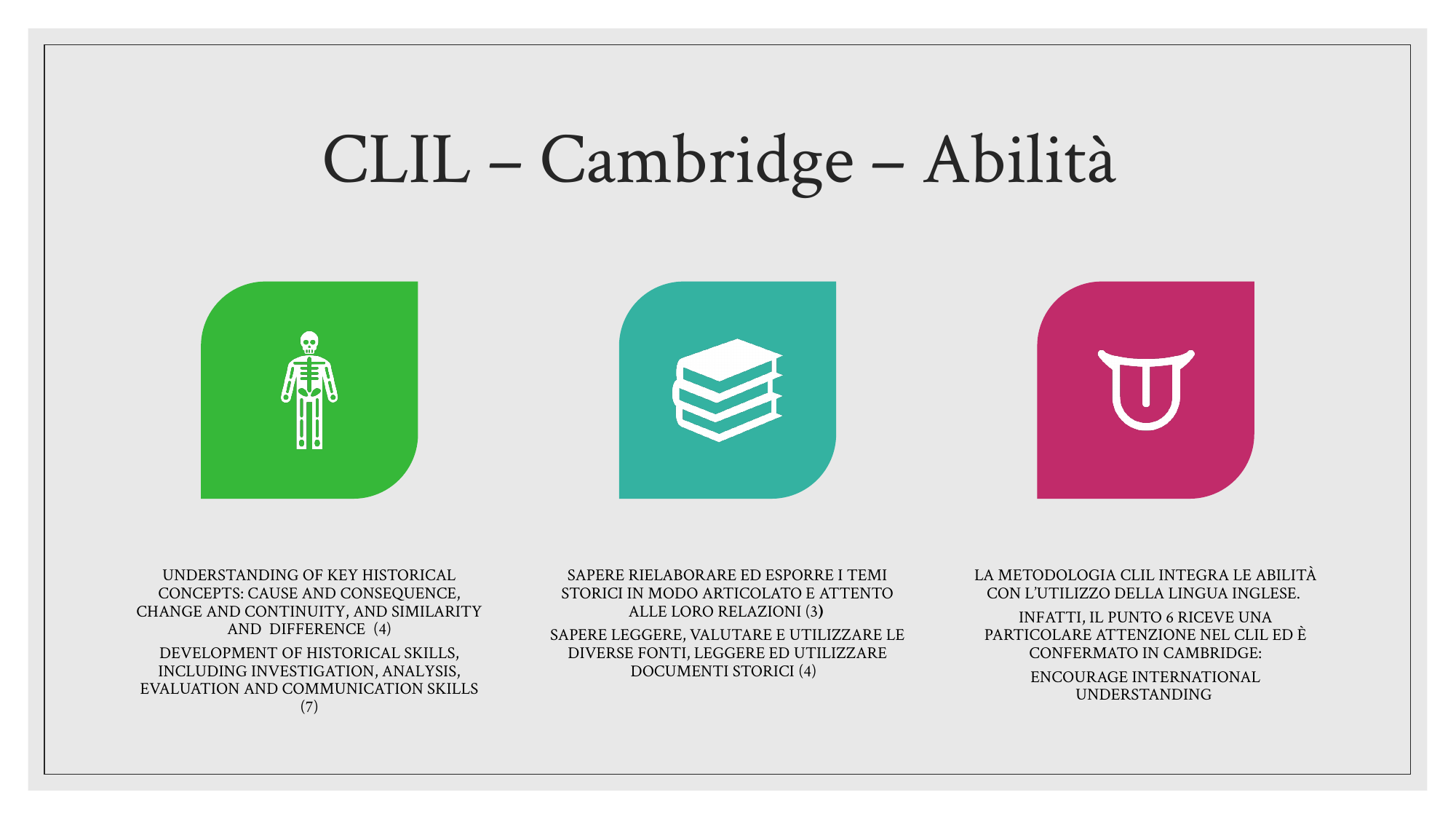

# CLIL – Cambridge – Abilità
understanding of key historical concepts: cause and consequence, change and continuity, and similarity and  difference  (4)
development of historical skills, including investigation, analysis, evaluation and communication skills (7)
Sapere rielaborare ed esporre i temi storici in modo articolato e attento alle loro relazioni (3)
Sapere leggere, valutare e utilizzare le diverse fonti, leggere ed utilizzare documenti storici (4)
La metodologia CLIL integra le abilità con l’utilizzo della lingua inglese.
Infatti, il punto 6 riceve una particolare attenzione nel CLIL ed è confermato in Cambridge:
encourage international understanding